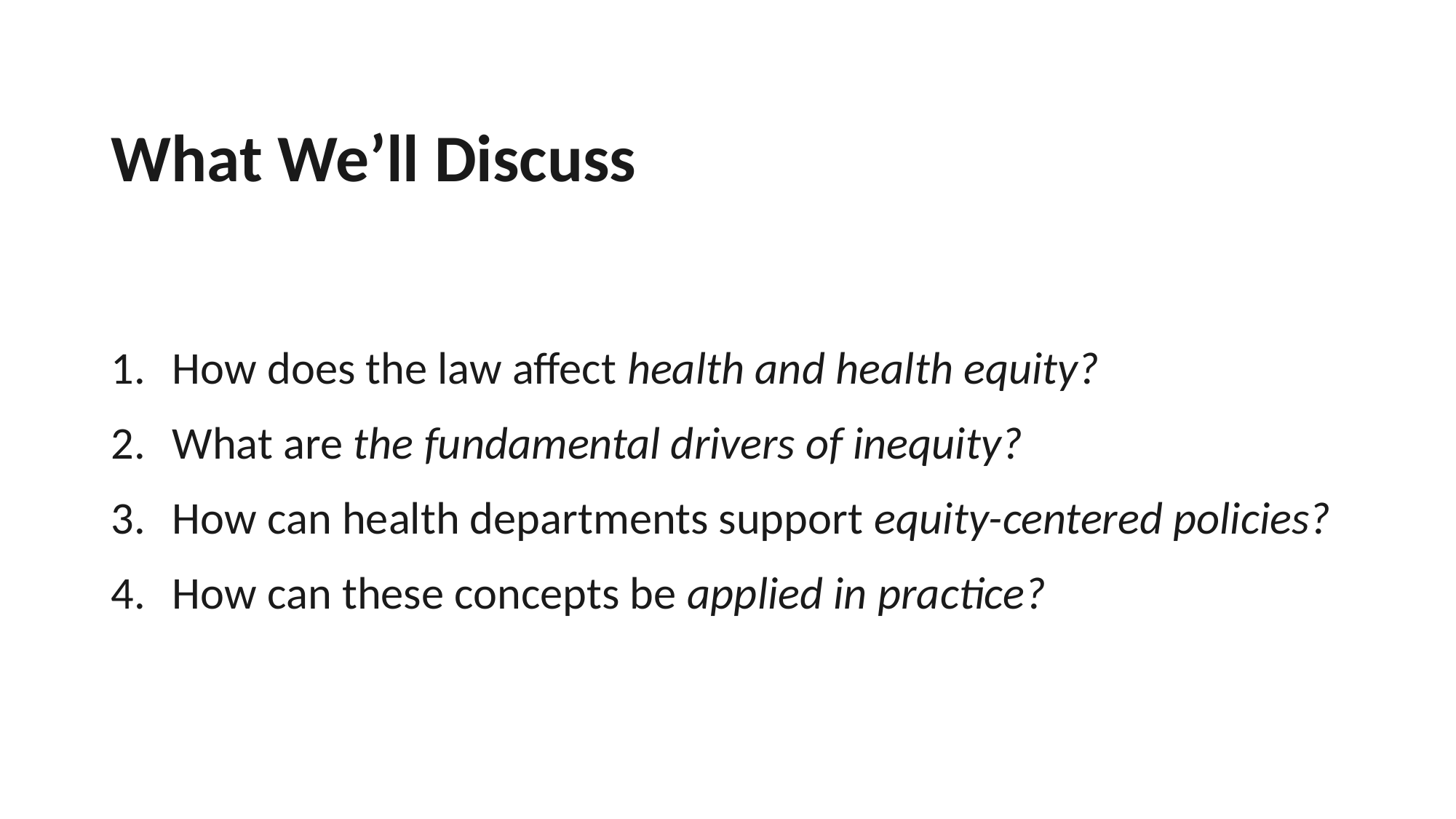

# What We’ll Discuss
How does the law affect health and health equity?
What are the fundamental drivers of inequity?
How can health departments support equity-centered policies?
How can these concepts be applied in practice?